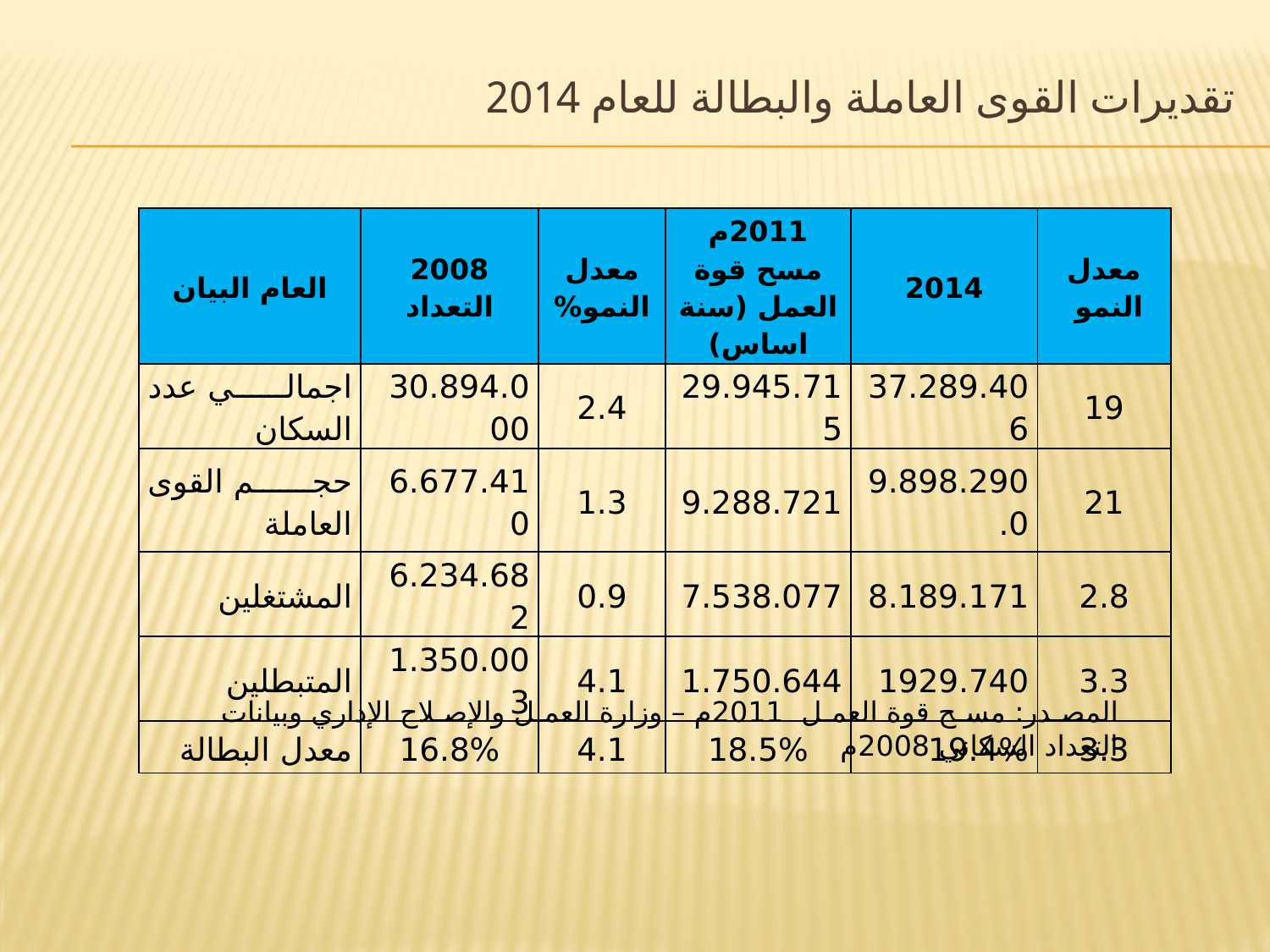

# تقديرات القوى العاملة والبطالة للعام 2014
| العام البيان | 2008 التعداد | معدل النمو% | 2011م مسح قوة العمل (سنة اساس) | 2014 | معدل النمو |
| --- | --- | --- | --- | --- | --- |
| اجمالي عدد السكان | 30.894.000 | 2.4 | 29.945.715 | 37.289.406 | 19 |
| حجم القوى العاملة | 6.677.410 | 1.3 | 9.288.721 | 9.898.290.0 | 21 |
| المشتغلين | 6.234.682 | 0.9 | 7.538.077 | 8.189.171 | 2.8 |
| المتبطلين | 1.350.003 | 4.1 | 1.750.644 | 1929.740 | 3.3 |
| معدل البطالة | 16.8% | 4.1 | 18.5% | 19.4% | 3.3 |
المصدر: مسح قوة العمل 2011م – وزارة العمل والإصلاح الإداري وبيانات التعداد السكاني 2008م